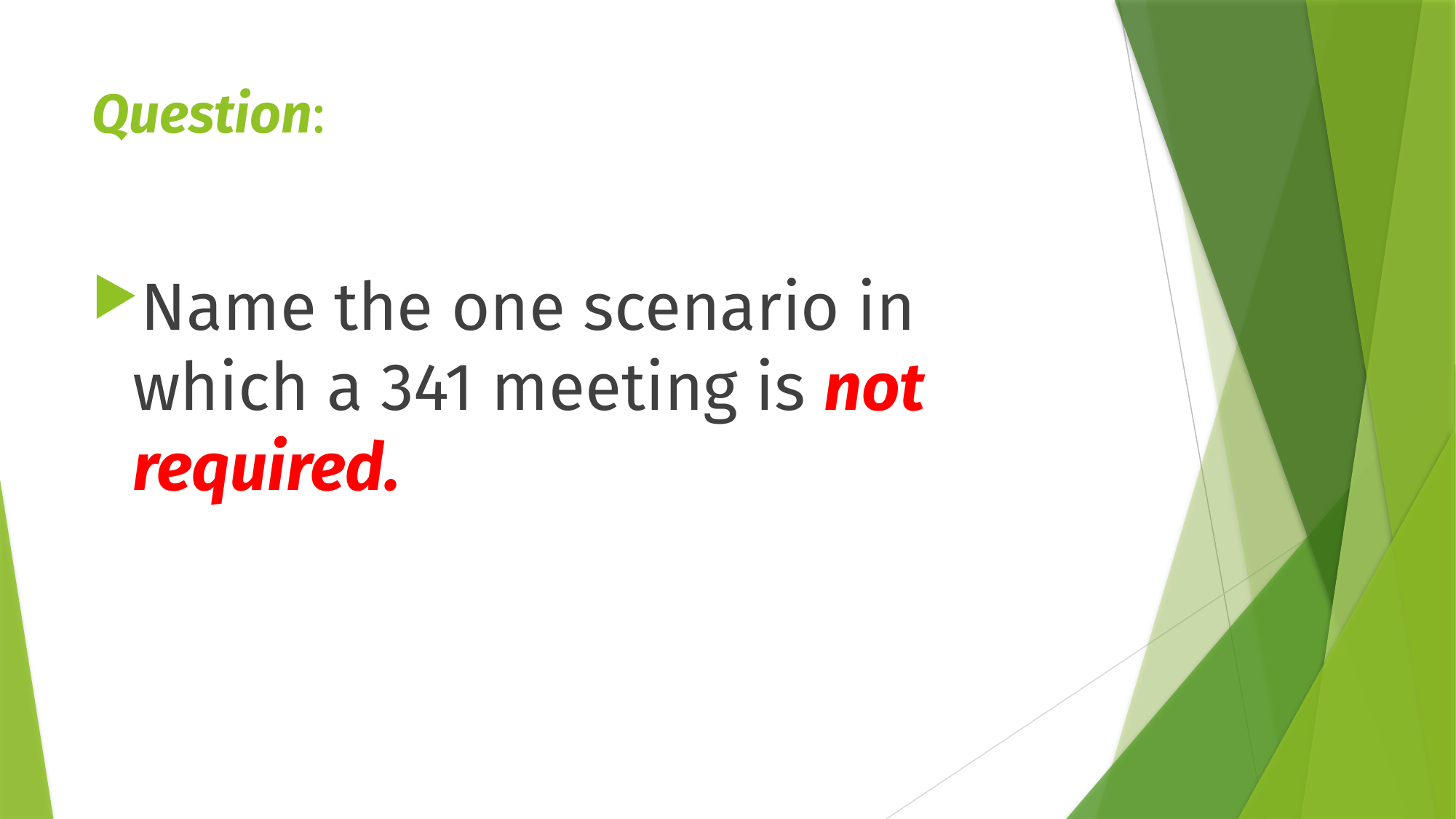

# Question:
Name the one scenario in which a 341 meeting is not required.